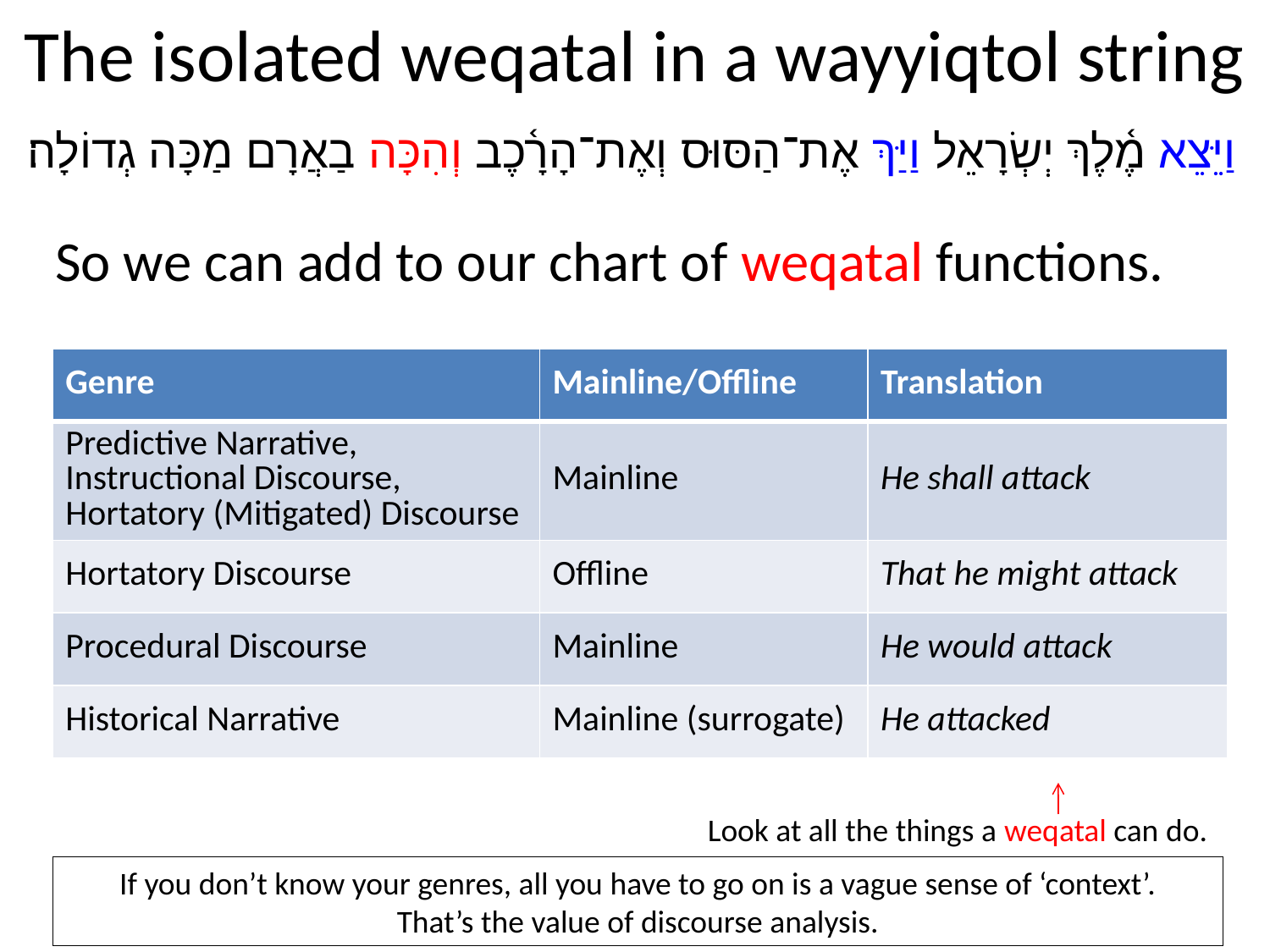

# The isolated weqatal in a wayyiqtol string
וַיֵּצֵא מֶ֫לֶךְ יְשְׂרָאֵל וַיַּךְ אֶת־הַסּוּס וְאֶת־הָרָ֫כֶב וְהִכָּה בַאֲרָם מַכָּה גְדוֹלָה׃
So we can add to our chart of weqatal functions.
| Genre | Mainline/Offline | Translation |
| --- | --- | --- |
| Predictive Narrative, Instructional Discourse, Hortatory (Mitigated) Discourse | Mainline | He shall attack |
| Hortatory Discourse | Offline | That he might attack |
| Procedural Discourse | Mainline | He would attack |
| Historical Narrative | Mainline (surrogate) | He attacked |
Look at all the things a weqatal can do.
If you don’t know your genres, all you have to go on is a vague sense of ‘context’.
That’s the value of discourse analysis.